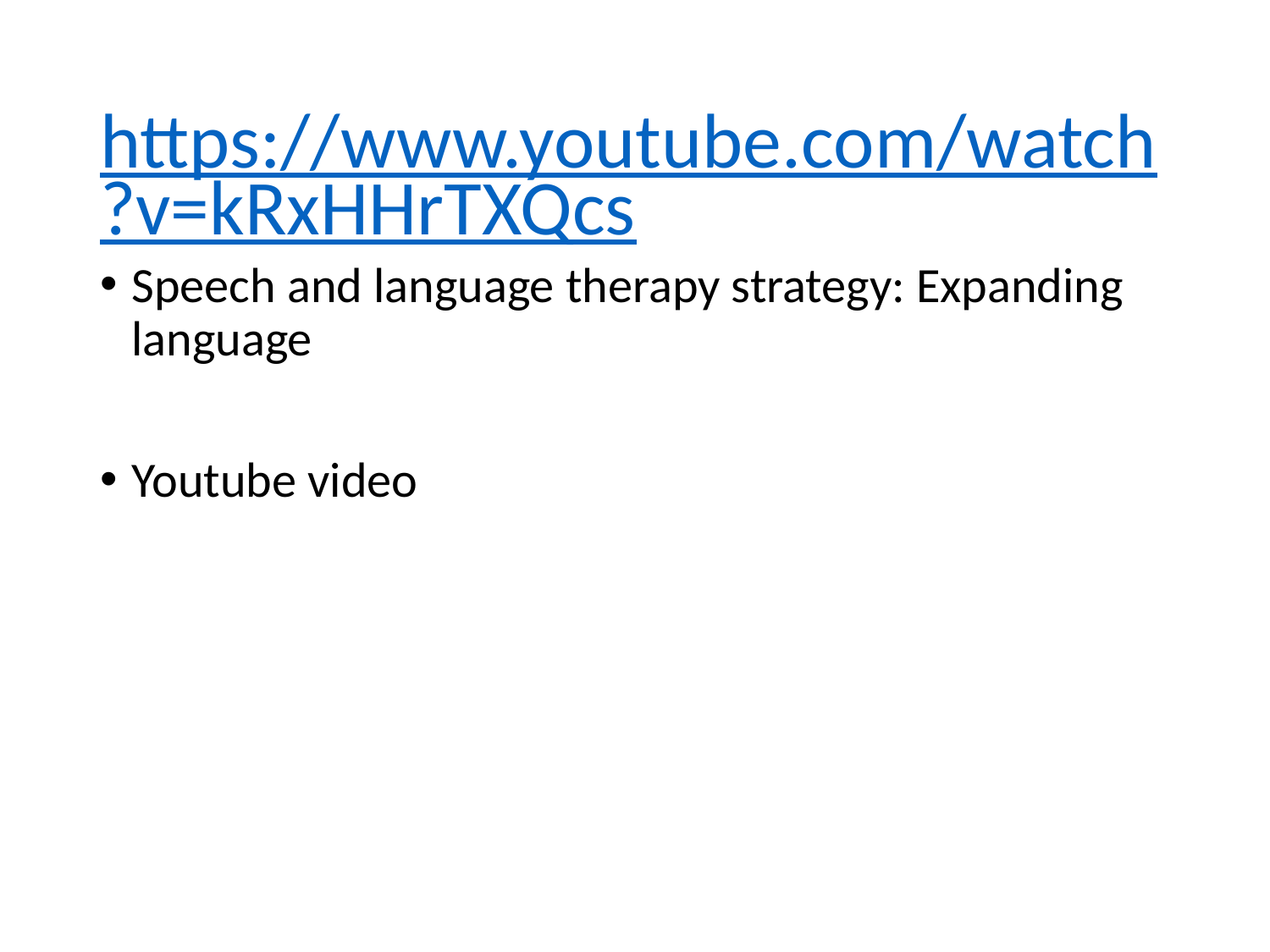

# https://www.youtube.com/watch?v=kRxHHrTXQcs
Speech and language therapy strategy: Expanding language

Youtube video